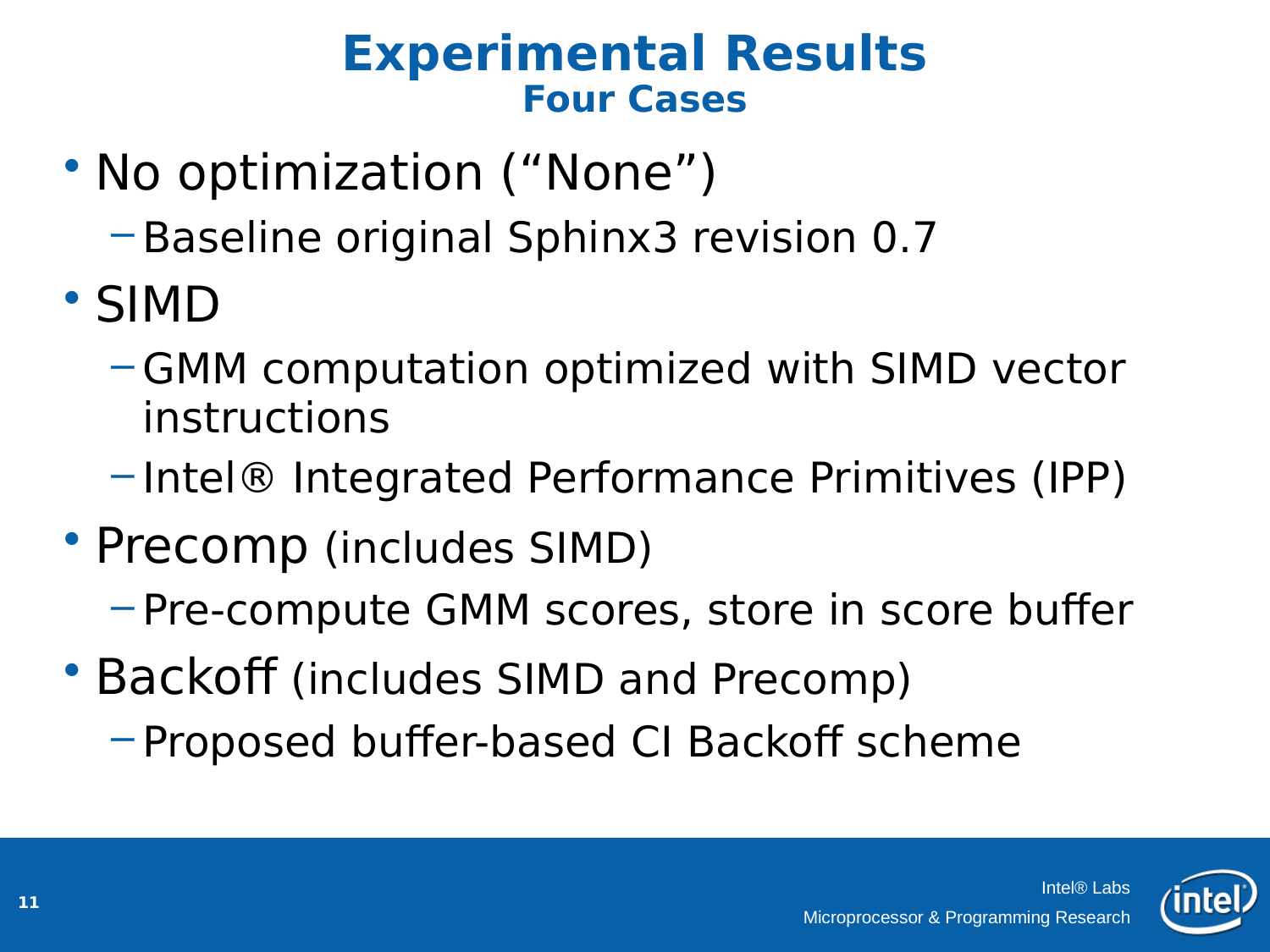

# Experimental Results Four Cases
No optimization (“None”)
Baseline original Sphinx3 revision 0.7
SIMD
GMM computation optimized with SIMD vector instructions
Intel® Integrated Performance Primitives (IPP)
Precomp (includes SIMD)
Pre-compute GMM scores, store in score buffer
Backoff (includes SIMD and Precomp)
Proposed buffer-based CI Backoff scheme